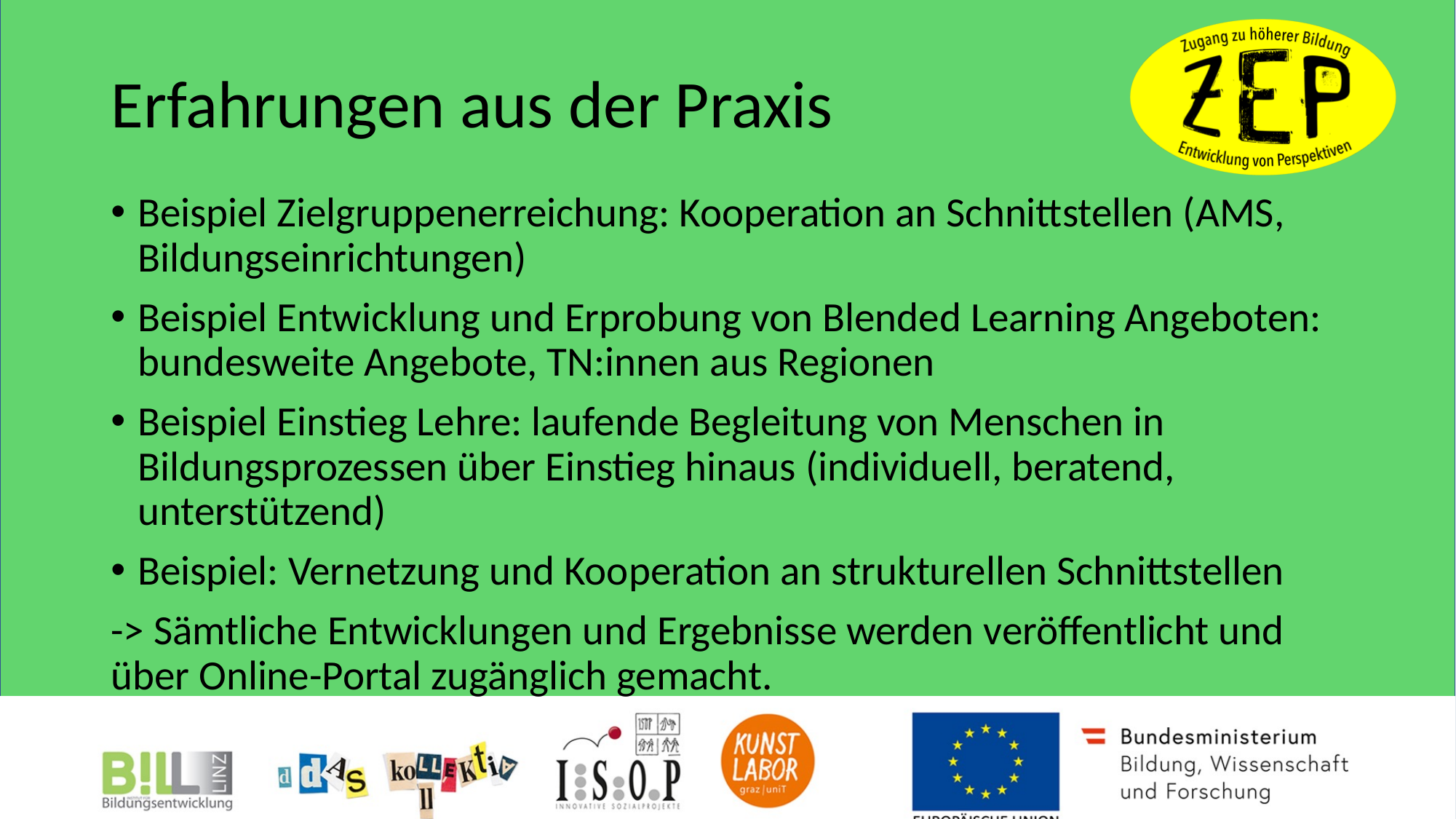

# Erfahrungen aus der Praxis
Beispiel Zielgruppenerreichung: Kooperation an Schnittstellen (AMS, Bildungseinrichtungen)
Beispiel Entwicklung und Erprobung von Blended Learning Angeboten: bundesweite Angebote, TN:innen aus Regionen
Beispiel Einstieg Lehre: laufende Begleitung von Menschen in Bildungsprozessen über Einstieg hinaus (individuell, beratend, unterstützend)
Beispiel: Vernetzung und Kooperation an strukturellen Schnittstellen
-> Sämtliche Entwicklungen und Ergebnisse werden veröffentlicht und über Online-Portal zugänglich gemacht.